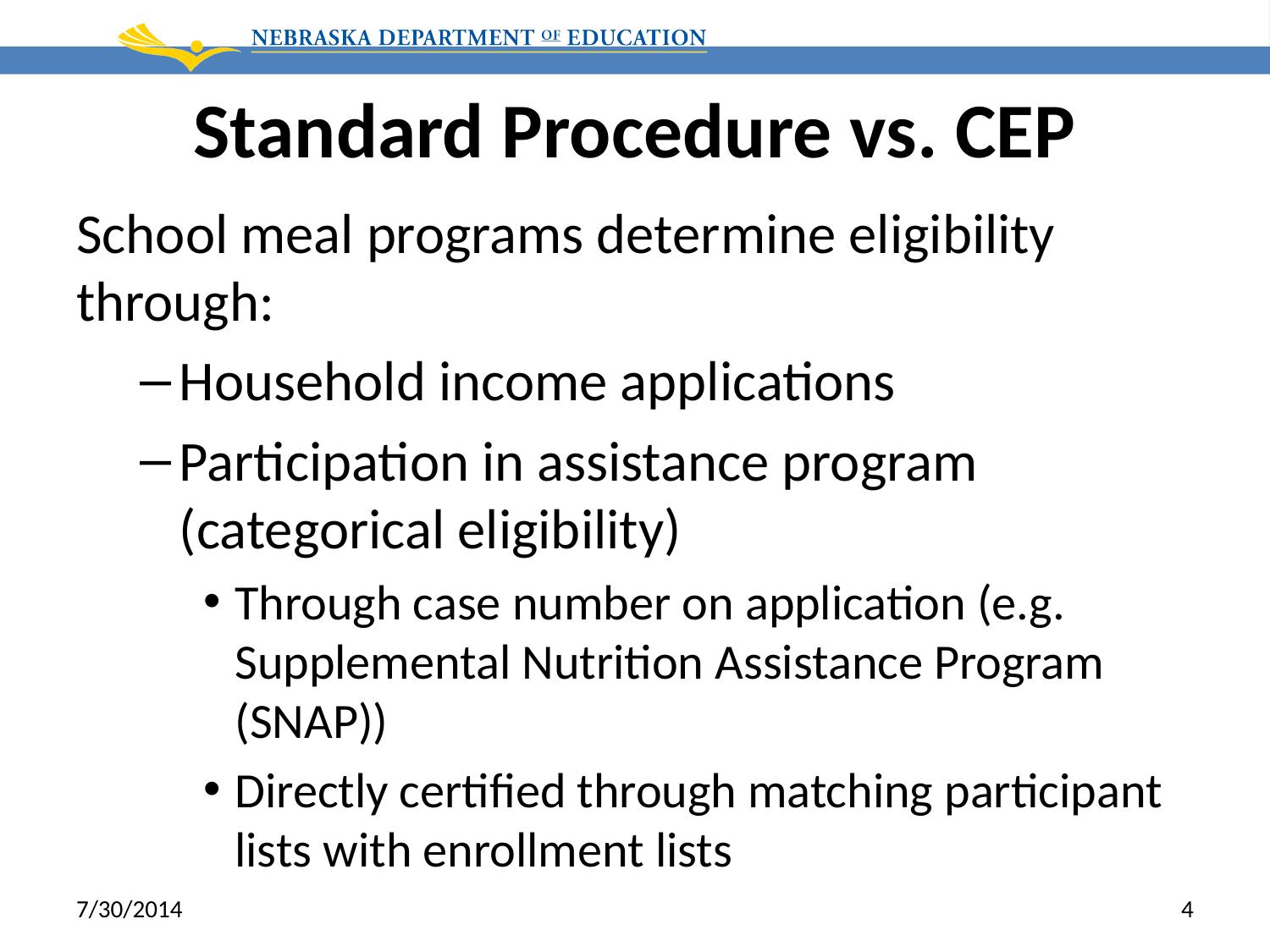

# Standard Procedure vs. CEP
School meal programs determine eligibility through:
Household income applications
Participation in assistance program (categorical eligibility)
Through case number on application (e.g. Supplemental Nutrition Assistance Program (SNAP))
Directly certified through matching participant lists with enrollment lists
7/30/2014
4